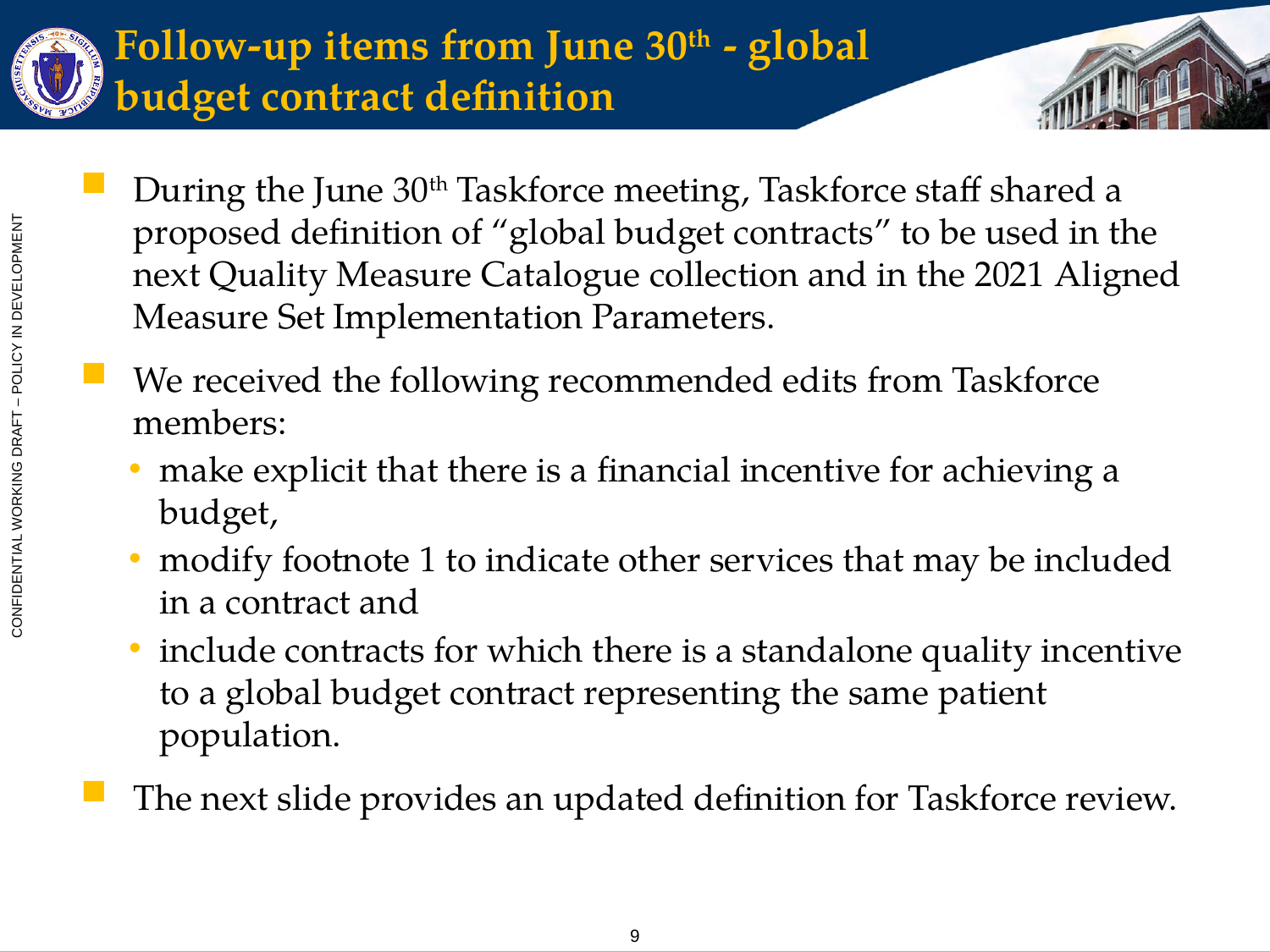

# Follow-up items from June 30th  - global budget contract definition
During the June 30th Taskforce meeting, Taskforce staff shared a proposed definition of “global budget contracts” to be used in the next Quality Measure Catalogue collection and in the 2021 Aligned Measure Set Implementation Parameters.
We received the following recommended edits from Taskforce members:
make explicit that there is a financial incentive for achieving a budget,
modify footnote 1 to indicate other services that may be included in a contract and
include contracts for which there is a standalone quality incentive to a global budget contract representing the same patient population.
The next slide provides an updated definition for Taskforce review.